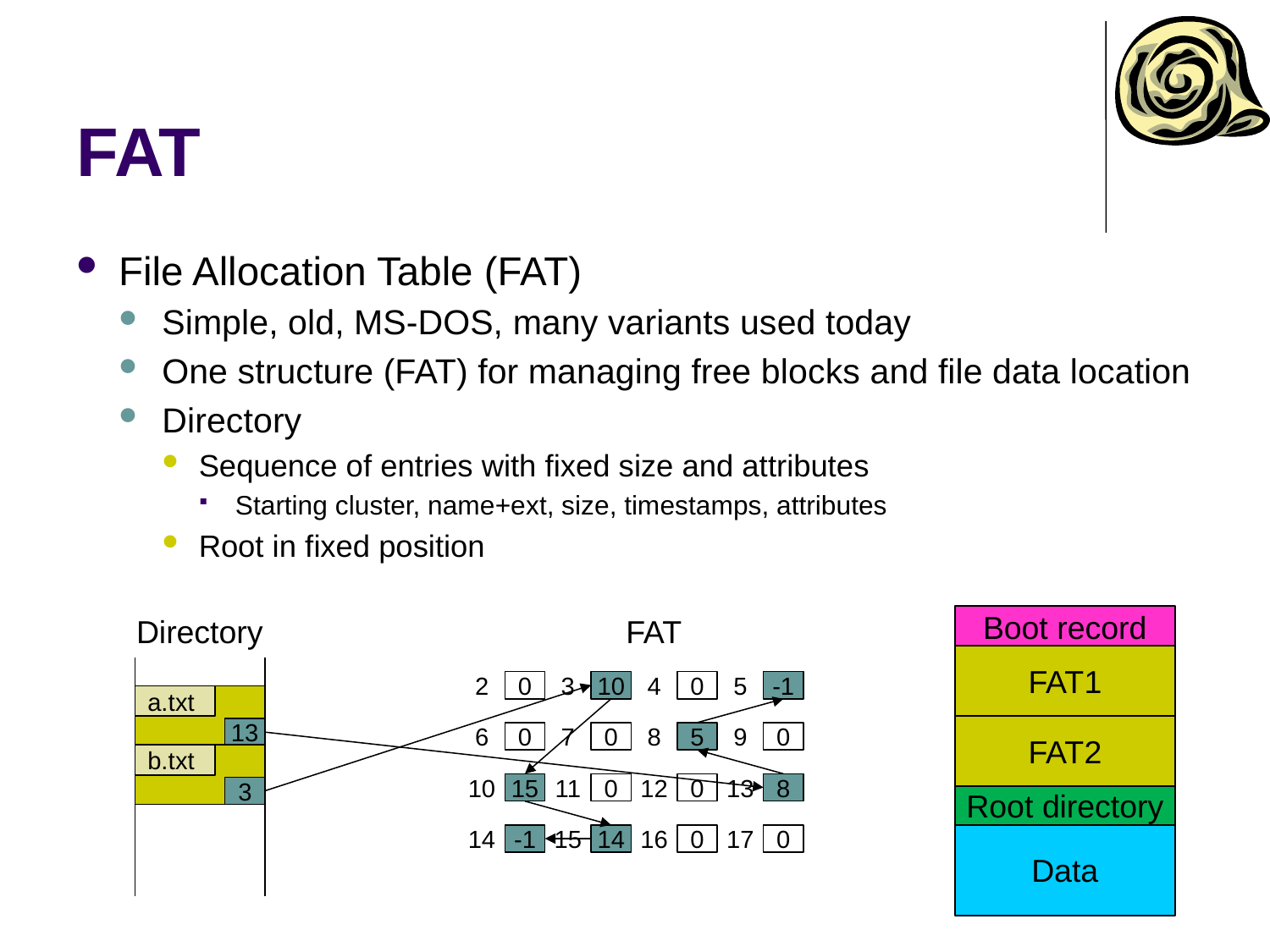

# FAT
File Allocation Table (FAT)
Simple, old, MS-DOS, many variants used today
One structure (FAT) for managing free blocks and file data location
Directory
Sequence of entries with fixed size and attributes
Starting cluster, name+ext, size, timestamps, attributes
Root in fixed position
Directory
FAT
Boot record
FAT1
2
3
4
5
0
10
0
-1
a.txt

FAT2
13
6
7
8
9
0
0
5
0

b.txt
10
11
12
13
15
0
0
8
3
Root directory
14
15
16
17
Data
-1
14
0
0